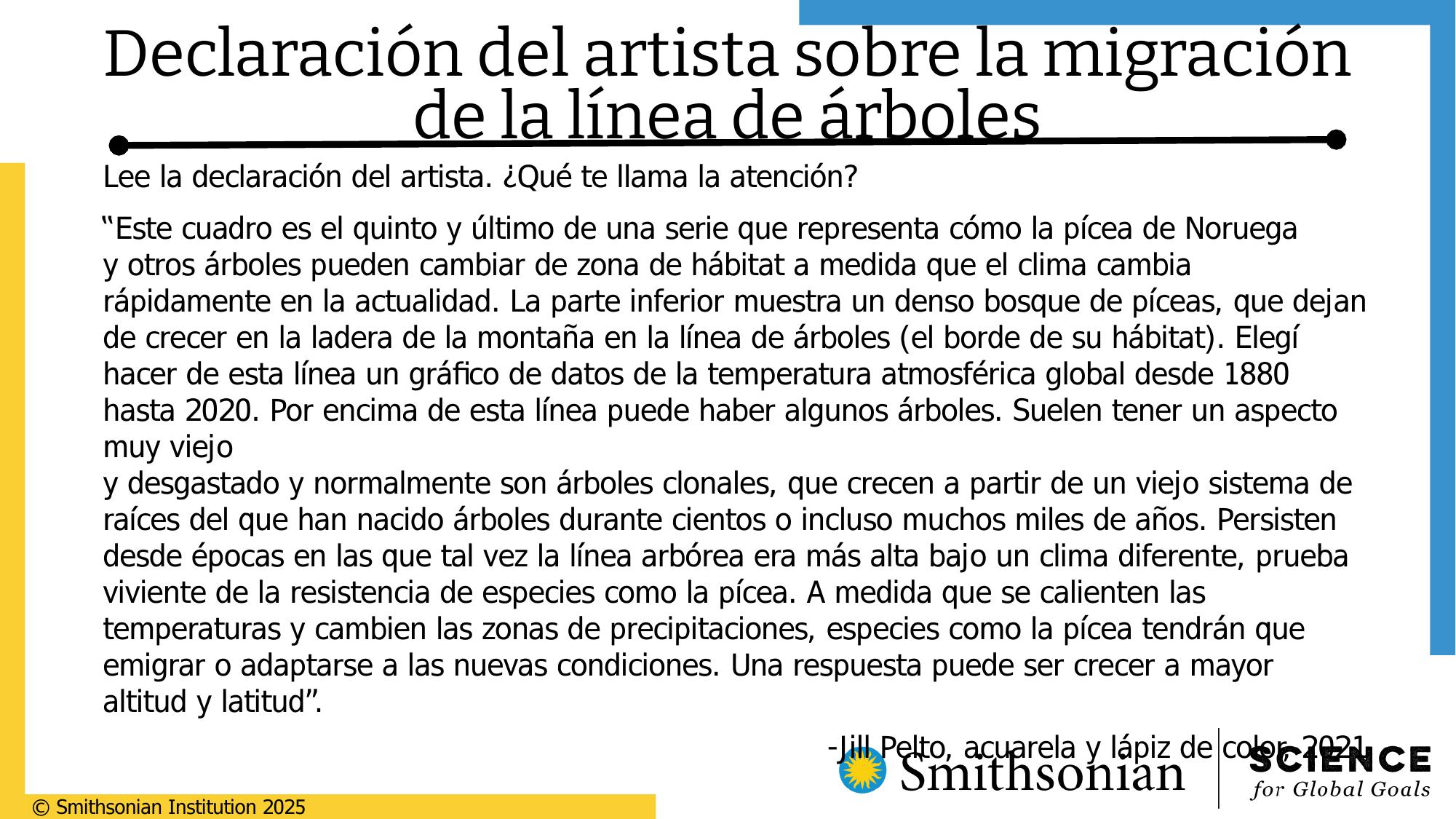

# Declaración del artista sobre la migración de la línea de árboles
Lee la declaración del artista. ¿Qué te llama la atención?
“Este cuadro es el quinto y último de una serie que representa cómo la pícea de Noruega
y otros árboles pueden cambiar de zona de hábitat a medida que el clima cambia rápidamente en la actualidad. La parte inferior muestra un denso bosque de píceas, que dejan de crecer en la ladera de la montaña en la línea de árboles (el borde de su hábitat). Elegí hacer de esta línea un gráfico de datos de la temperatura atmosférica global desde 1880 hasta 2020. Por encima de esta línea puede haber algunos árboles. Suelen tener un aspecto muy viejo
y desgastado y normalmente son árboles clonales, que crecen a partir de un viejo sistema de raíces del que han nacido árboles durante cientos o incluso muchos miles de años. Persisten desde épocas en las que tal vez la línea arbórea era más alta bajo un clima diferente, prueba viviente de la resistencia de especies como la pícea. A medida que se calienten las temperaturas y cambien las zonas de precipitaciones, especies como la pícea tendrán que emigrar o adaptarse a las nuevas condiciones. Una respuesta puede ser crecer a mayor
altitud y latitud”.
-Jill Pelto, acuarela y lápiz de color, 2021